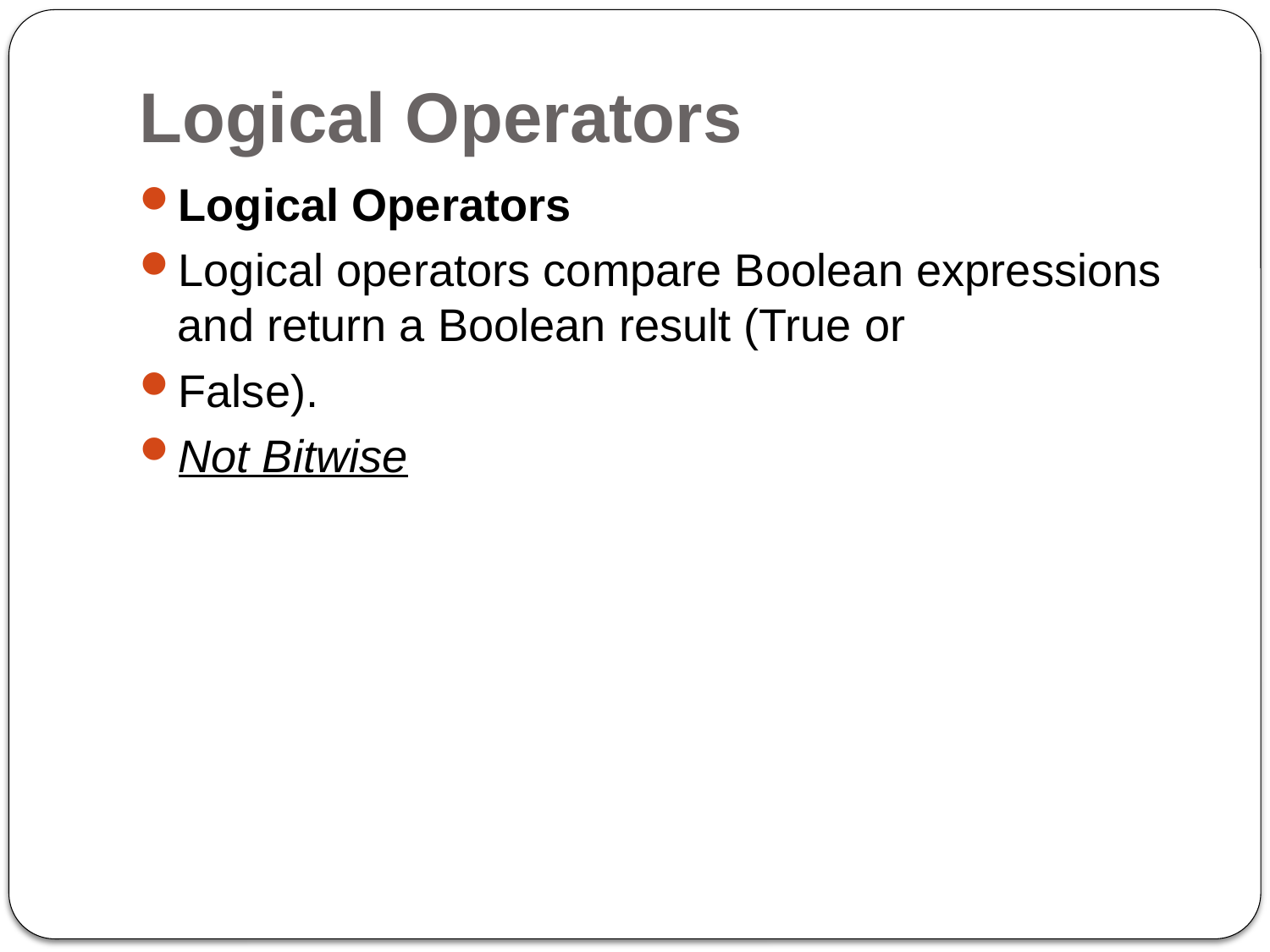

# Logical Operators
Logical Operators
Logical operators compare Boolean expressions and return a Boolean result (True or
False).
Not Bitwise